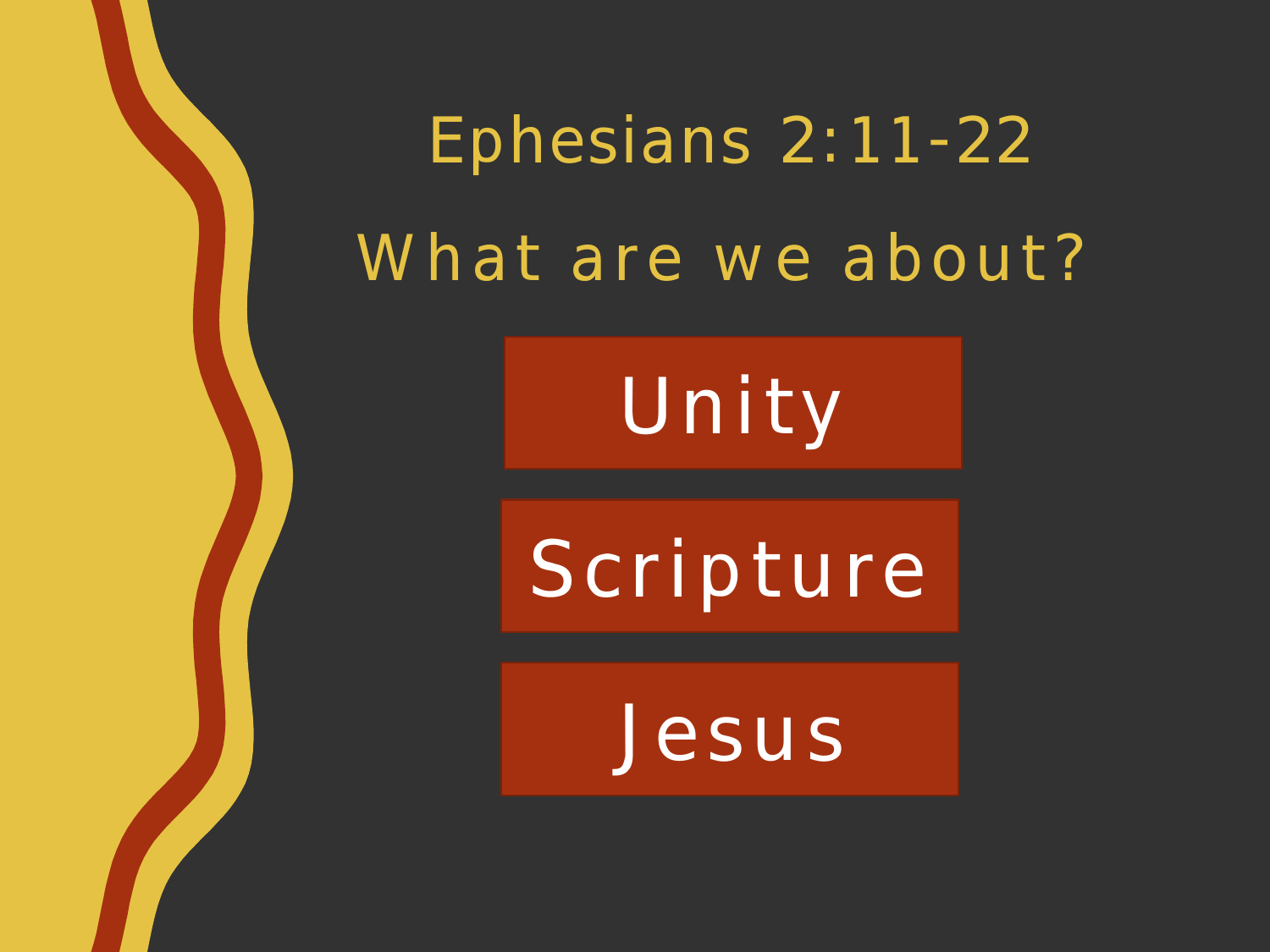

# Ephesians 2:11-22
What are we about?
Unity
Scripture
Jesus